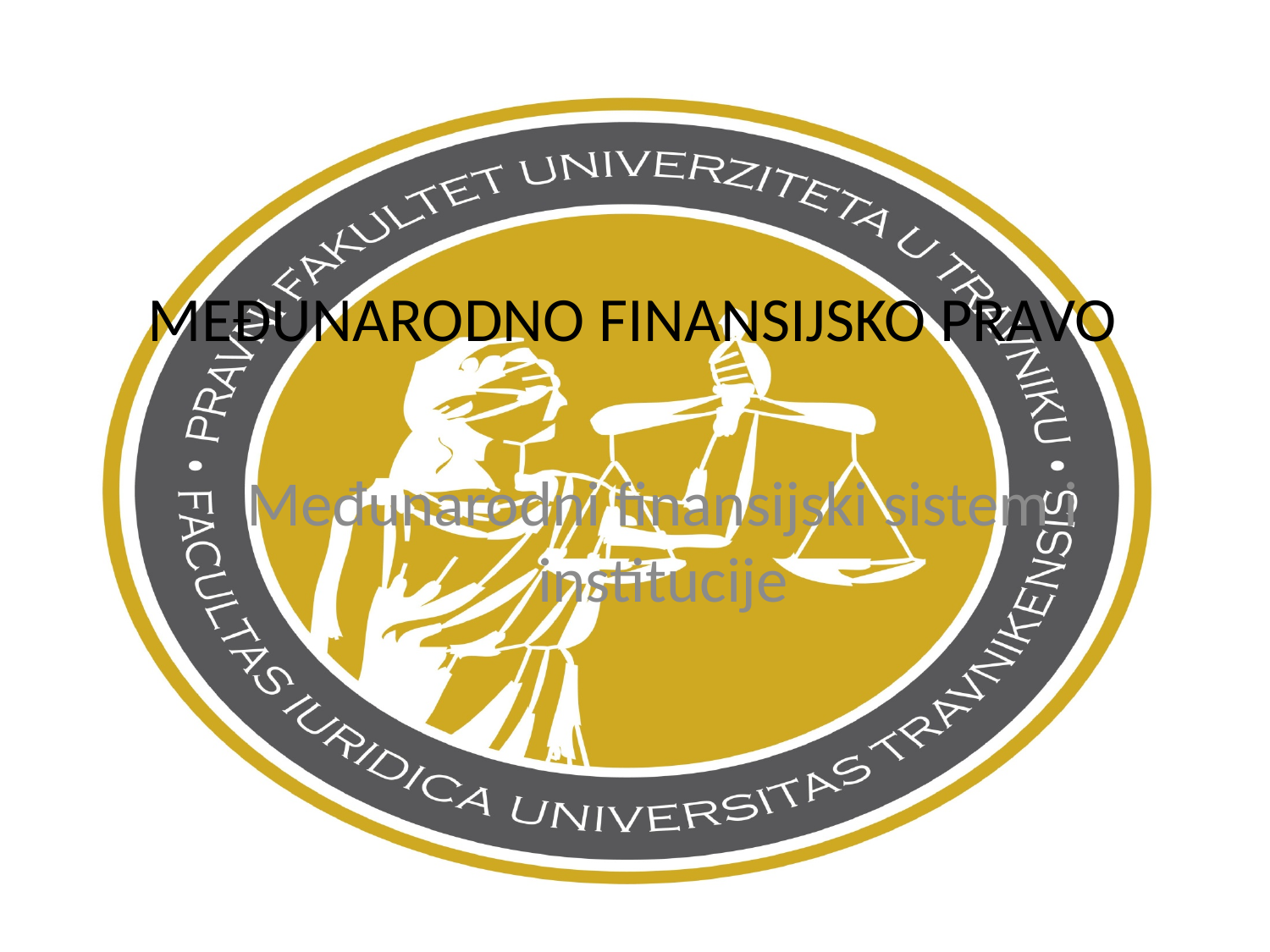

# MEĐUNARODNO FINANSIJSKO PRAVO
Međunarodni finansijski sistem i institucije